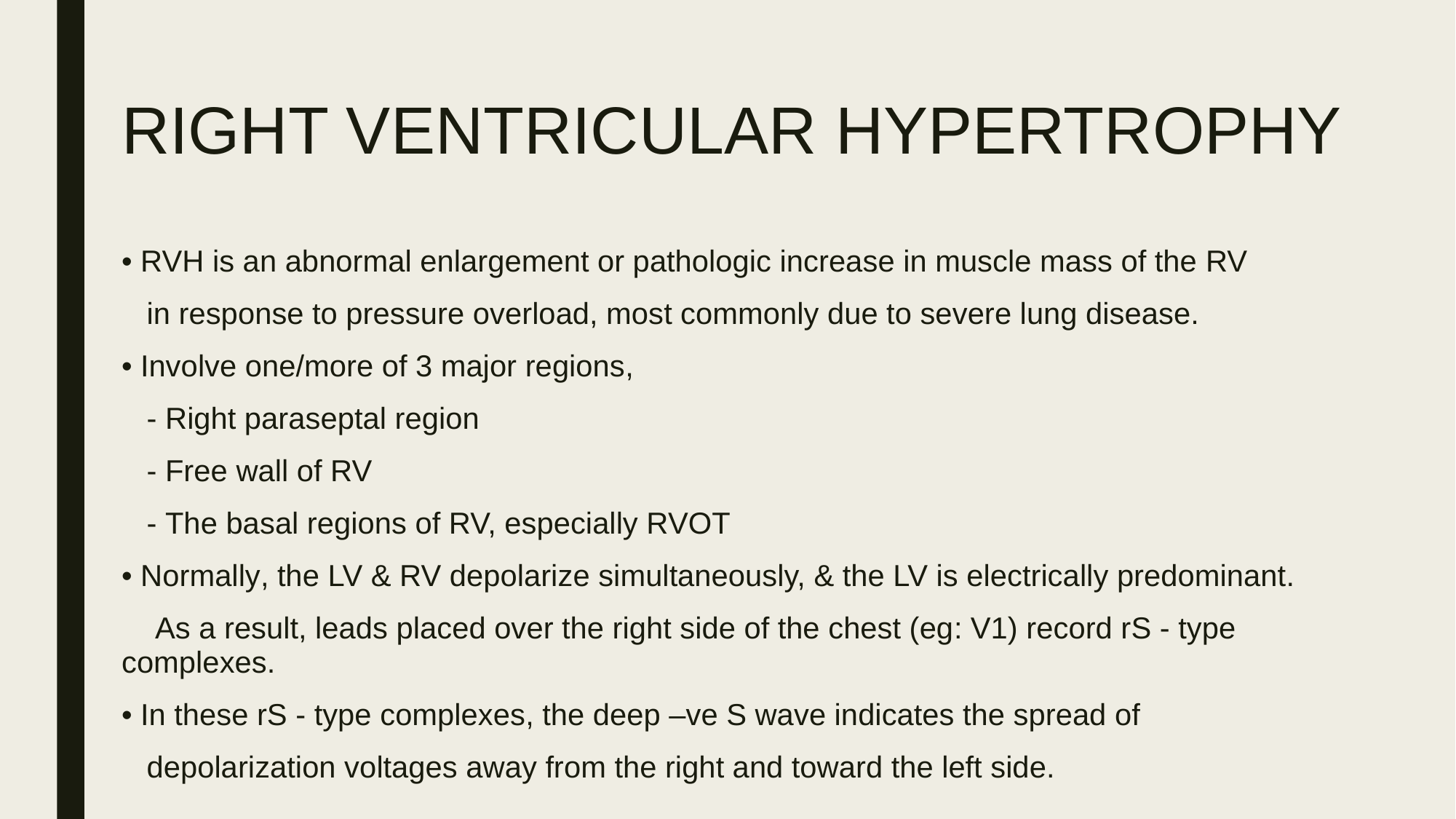

# RIGHT VENTRICULAR HYPERTROPHY
• RVH is an abnormal enlargement or pathologic increase in muscle mass of the RV
   in response to pressure overload, most commonly due to severe lung disease.
• Involve one/more of 3 major regions,
   - Right paraseptal region
   - Free wall of RV
   - The basal regions of RV, especially RVOT
• Normally, the LV & RV depolarize simultaneously, & the LV is electrically predominant.
    As a result, leads placed over the right side of the chest (eg: V1) record rS - type complexes.
• In these rS - type complexes, the deep –ve S wave indicates the spread of
   depolarization voltages away from the right and toward the left side.